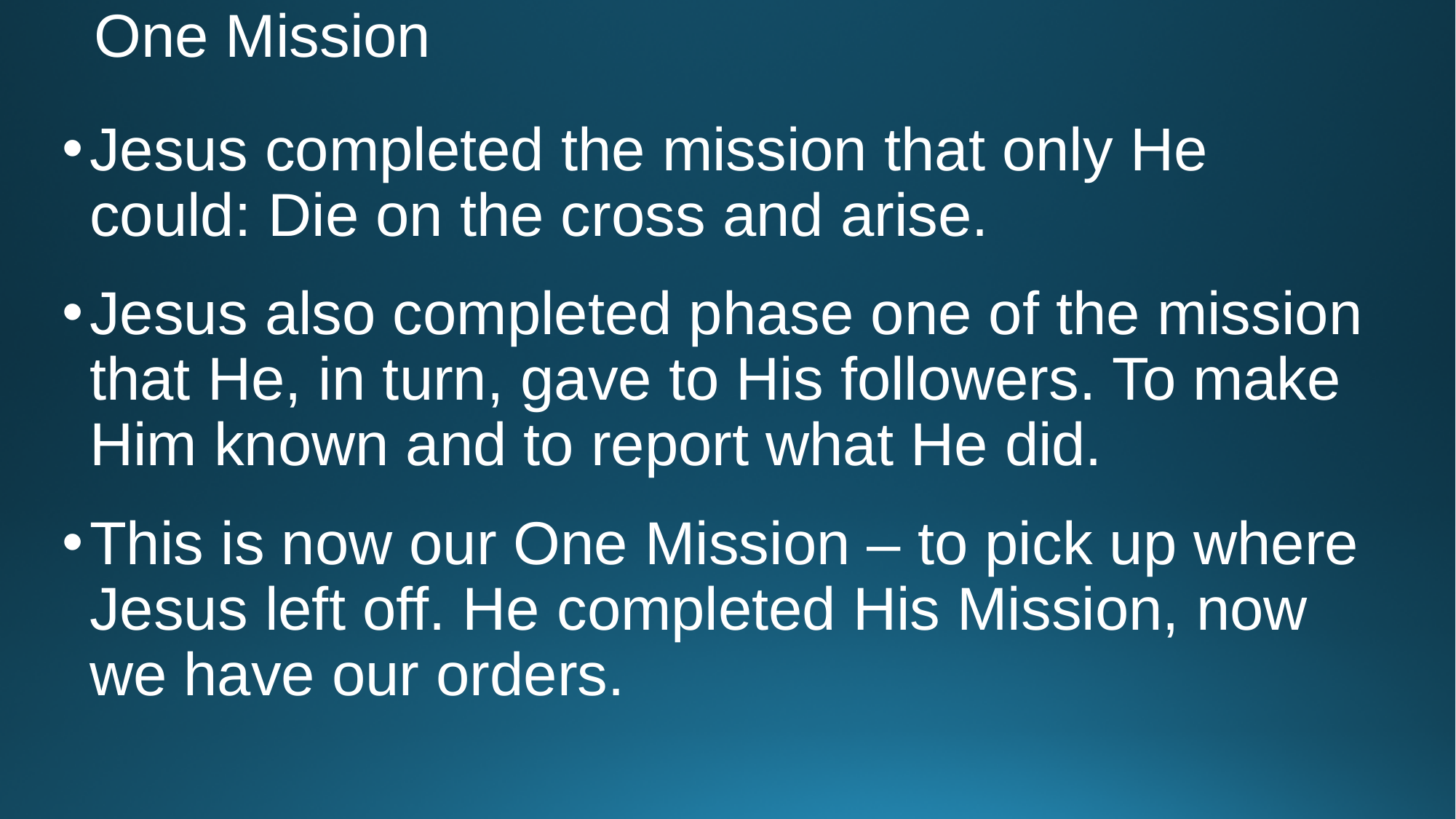

# One Mission
Jesus completed the mission that only He could: Die on the cross and arise.
Jesus also completed phase one of the mission that He, in turn, gave to His followers. To make Him known and to report what He did.
This is now our One Mission – to pick up where Jesus left off. He completed His Mission, now we have our orders.